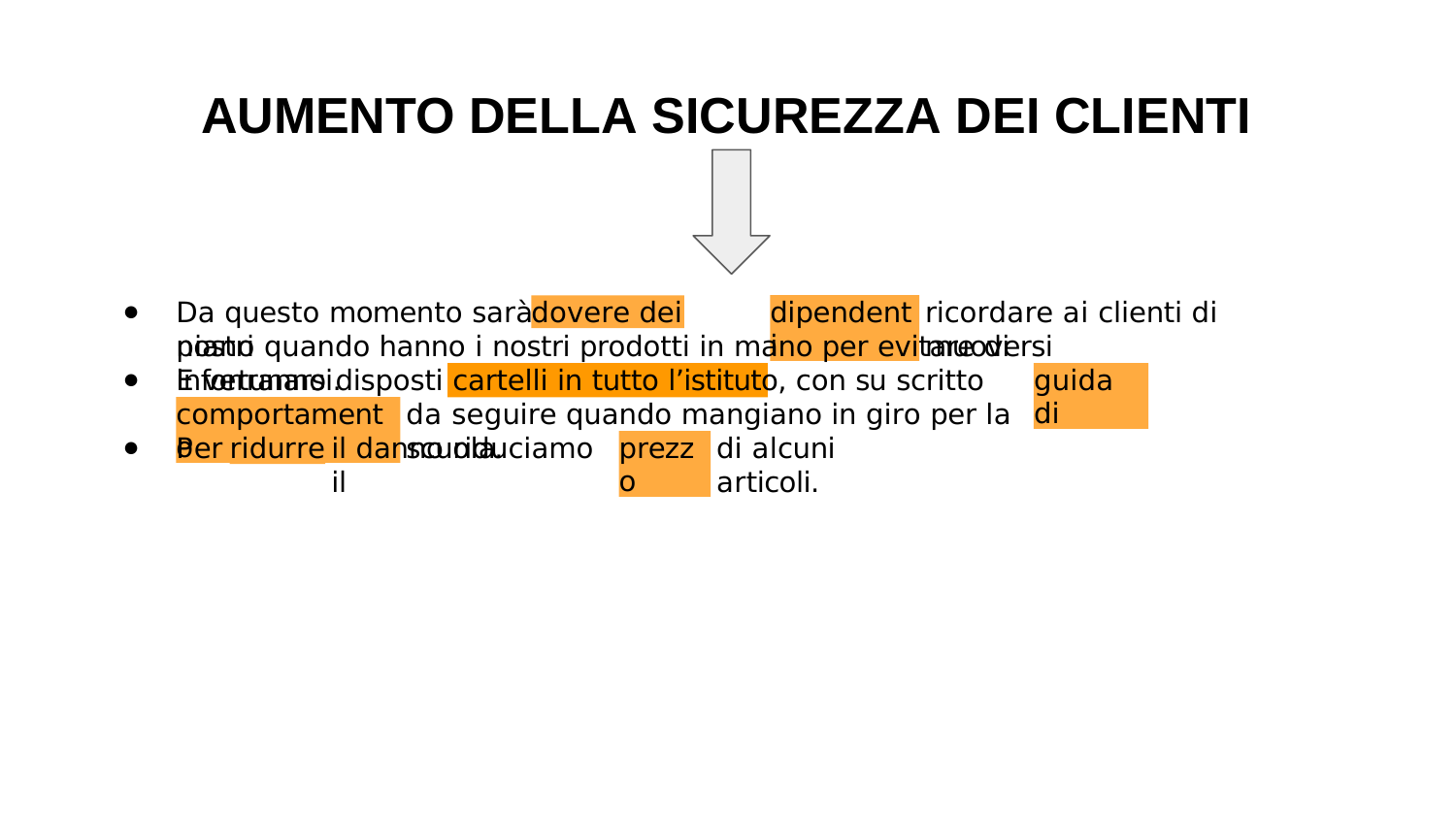

# AUMENTO DELLA SICUREZZA DEI CLIENTI

Da questo momento sarà	nostri
ricordare ai clienti di muoversi
dovere dei
dipendenti
piano quando hanno i nostri prodotti in mano per evitare di infortunarsi.
E verranno disposti cartelli in tutto l’istituto, con su scritto una

guida di
da seguire quando mangiano in giro per la scuola.
comportamento
Per
il danno riduciamo il
di alcuni articoli.
ridurre
prezzo